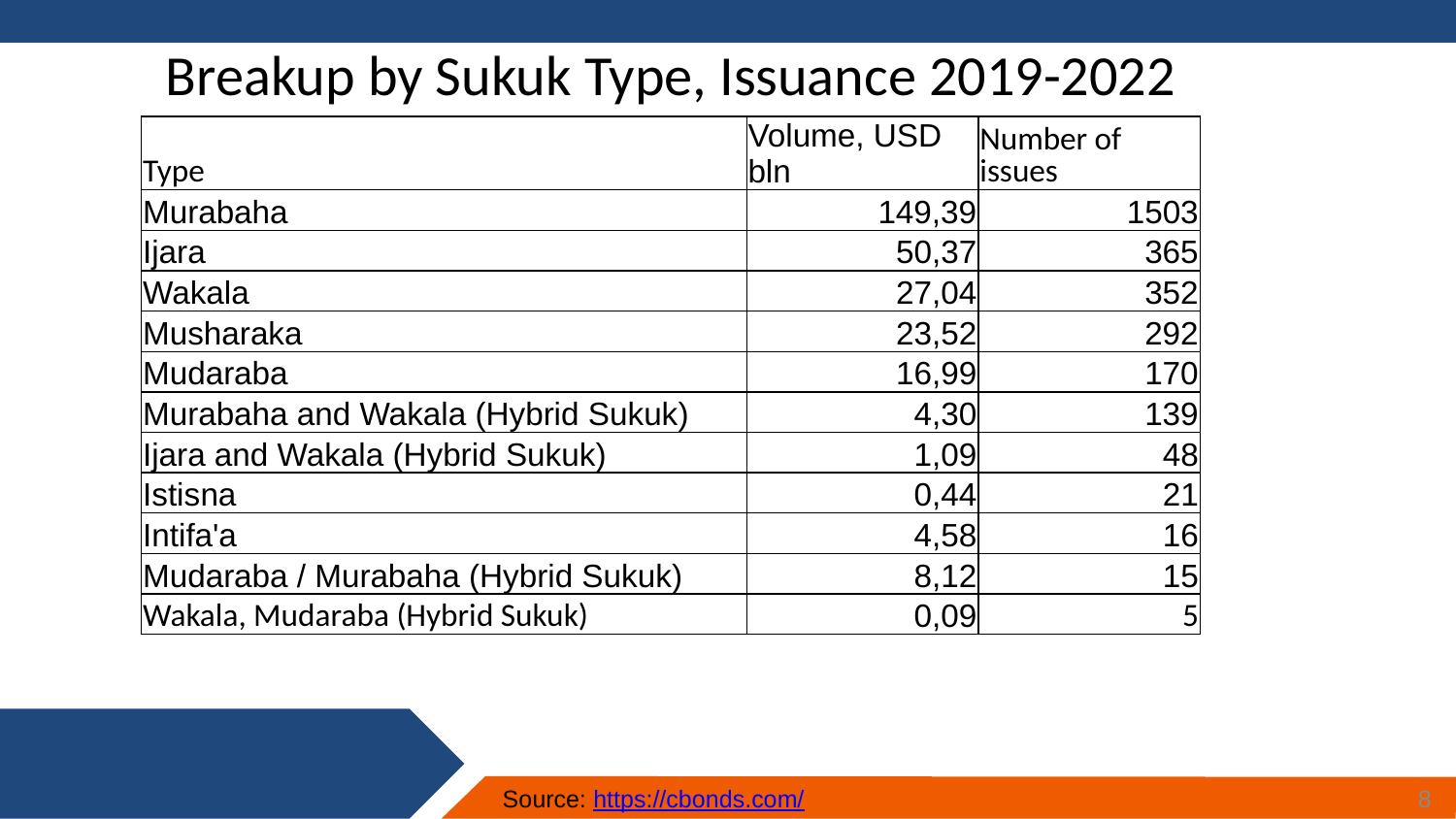

Breakup by Sukuk Type, Issuance 2019-2022
| Type | Volume, USD bln | Number of issues |
| --- | --- | --- |
| Murabaha | 149,39 | 1503 |
| Ijara | 50,37 | 365 |
| Wakala | 27,04 | 352 |
| Musharaka | 23,52 | 292 |
| Mudaraba | 16,99 | 170 |
| Murabaha and Wakala (Hybrid Sukuk) | 4,30 | 139 |
| Ijara and Wakala (Hybrid Sukuk) | 1,09 | 48 |
| Istisna | 0,44 | 21 |
| Intifa'a | 4,58 | 16 |
| Mudaraba / Murabaha (Hybrid Sukuk) | 8,12 | 15 |
| Wakala, Mudaraba (Hybrid Sukuk) | 0,09 | 5 |

8
Source: https://cbonds.com/